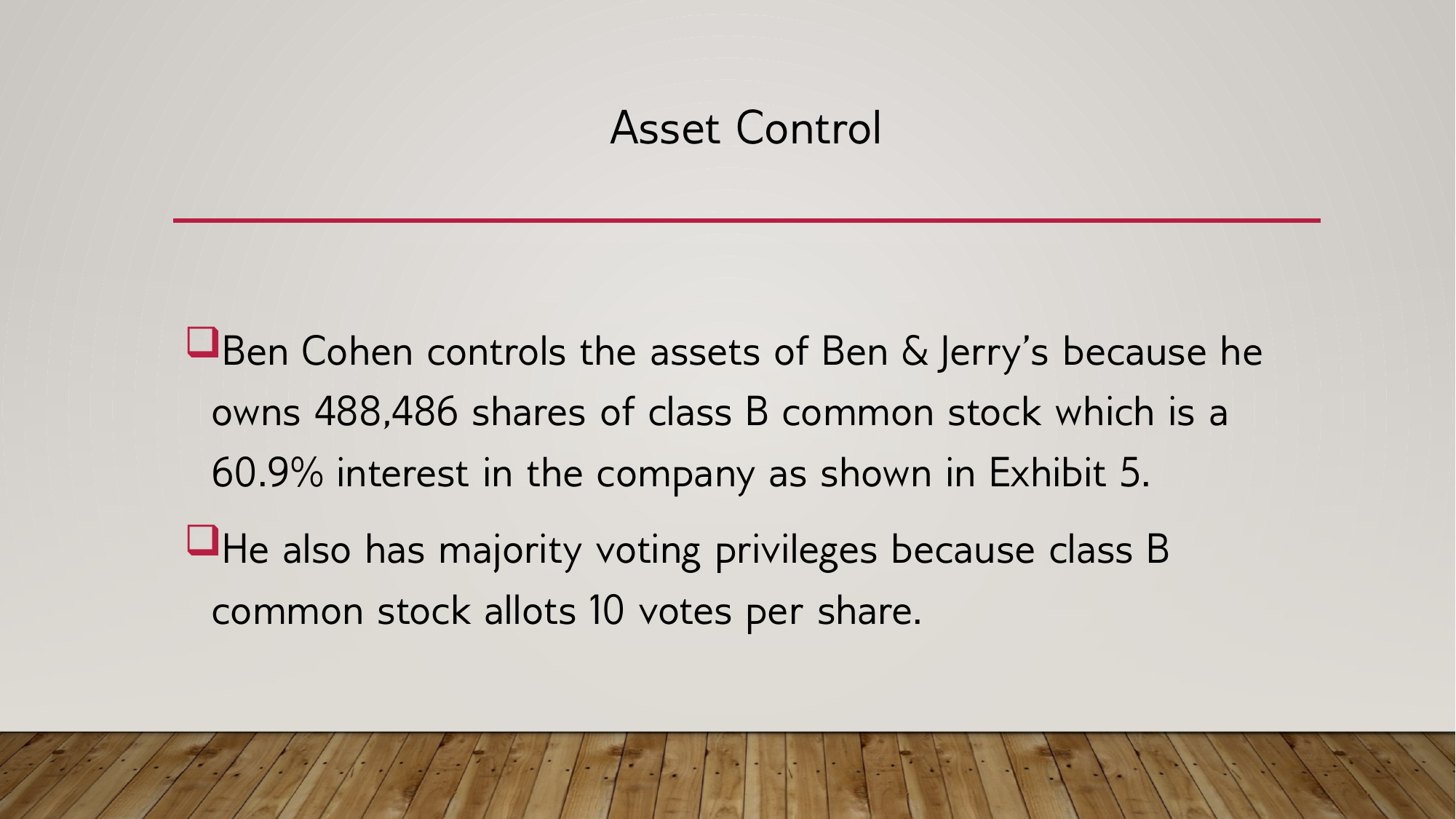

# Asset Control

Ben Cohen controls the assets of Ben & Jerry’s because he owns 488,486 shares of class B common stock which is a 60.9% interest in the company as shown in Exhibit 5.
He also has majority voting privileges because class B common stock allots 10 votes per share.